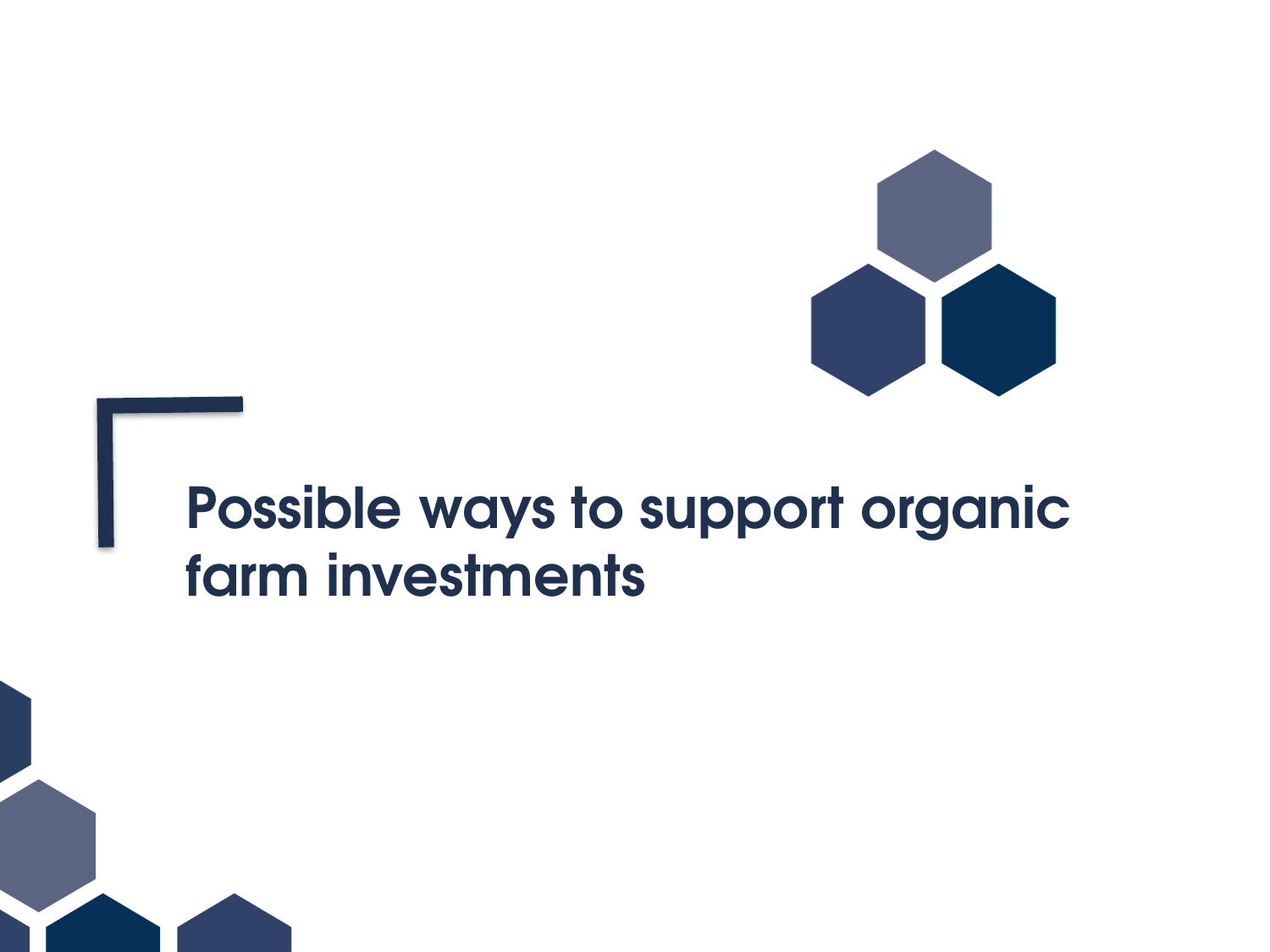

Possible ways to support organic farm investments